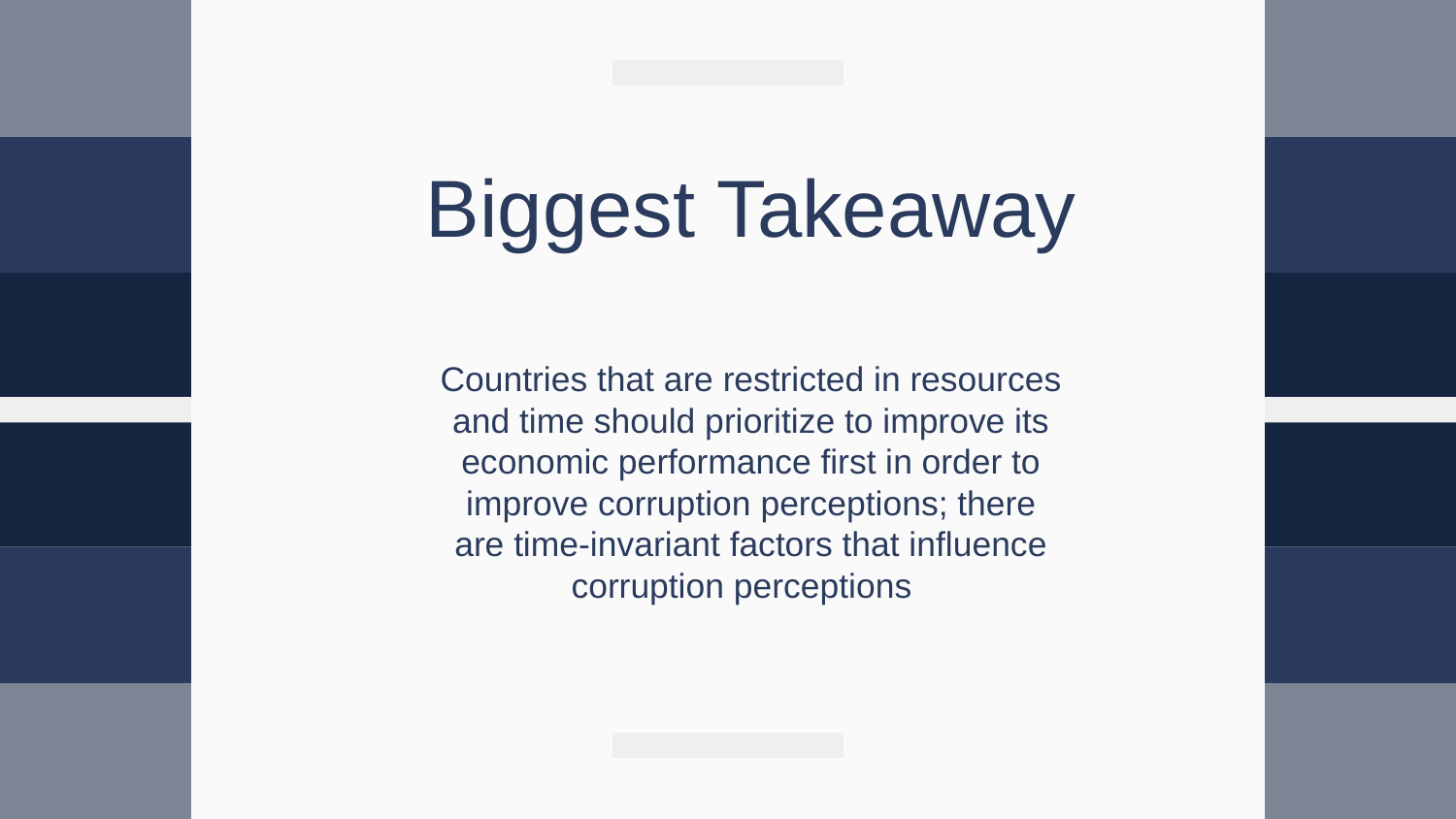

Biggest Takeaway
# Countries that are restricted in resources and time should prioritize to improve its economic performance first in order to improve corruption perceptions; there are time-invariant factors that influence corruption perceptions